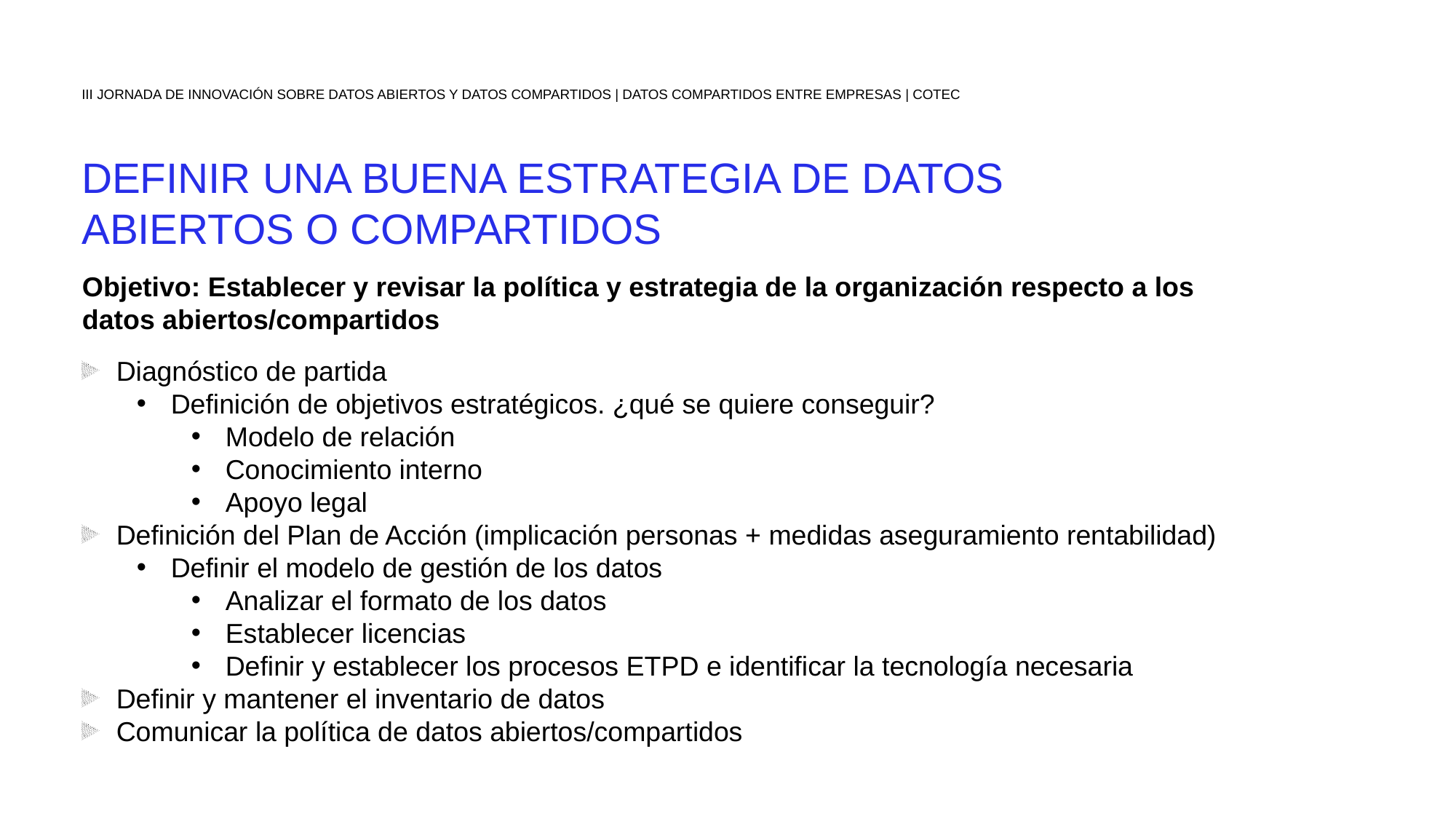

III JORNADA DE INNOVACIÓN SOBRE DATOS ABIERTOS Y DATOS COMPARTIDOS | DATOS COMPARTIDOS ENTRE EMPRESAS | COTEC
DEFINIR UNA BUENA ESTRATEGIA DE DATOS ABIERTOS O COMPARTIDOS
Objetivo: Establecer y revisar la política y estrategia de la organización respecto a los datos abiertos/compartidos
Diagnóstico de partida
Definición de objetivos estratégicos. ¿qué se quiere conseguir?
Modelo de relación
Conocimiento interno
Apoyo legal
Definición del Plan de Acción (implicación personas + medidas aseguramiento rentabilidad)
Definir el modelo de gestión de los datos
Analizar el formato de los datos
Establecer licencias
Definir y establecer los procesos ETPD e identificar la tecnología necesaria
Definir y mantener el inventario de datos
Comunicar la política de datos abiertos/compartidos